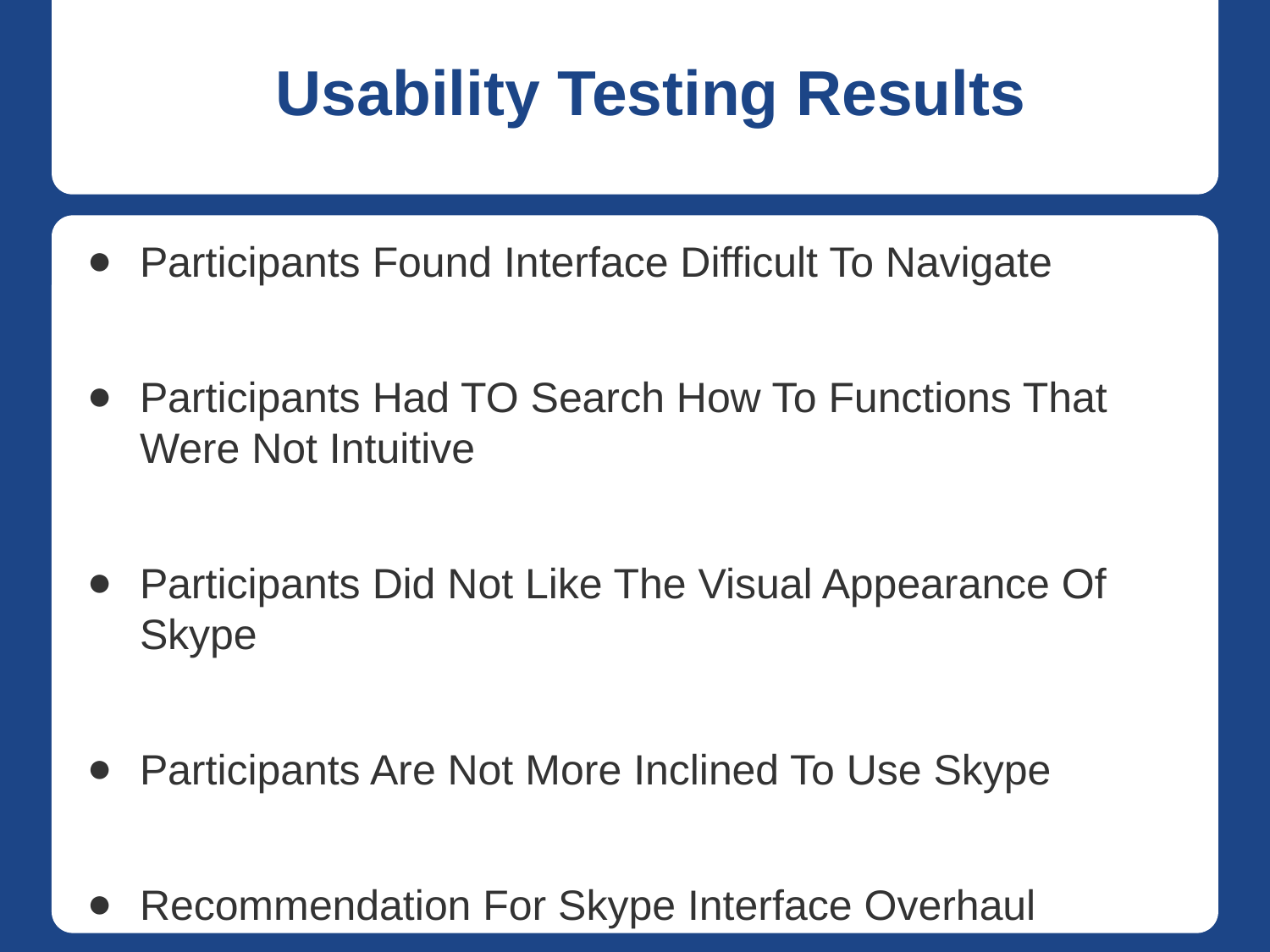

# Usability Testing Results
Participants Found Interface Difficult To Navigate

Participants Had TO Search How To Functions That Were Not Intuitive

Participants Did Not Like The Visual Appearance Of Skype

Participants Are Not More Inclined To Use Skype

Recommendation For Skype Interface Overhaul